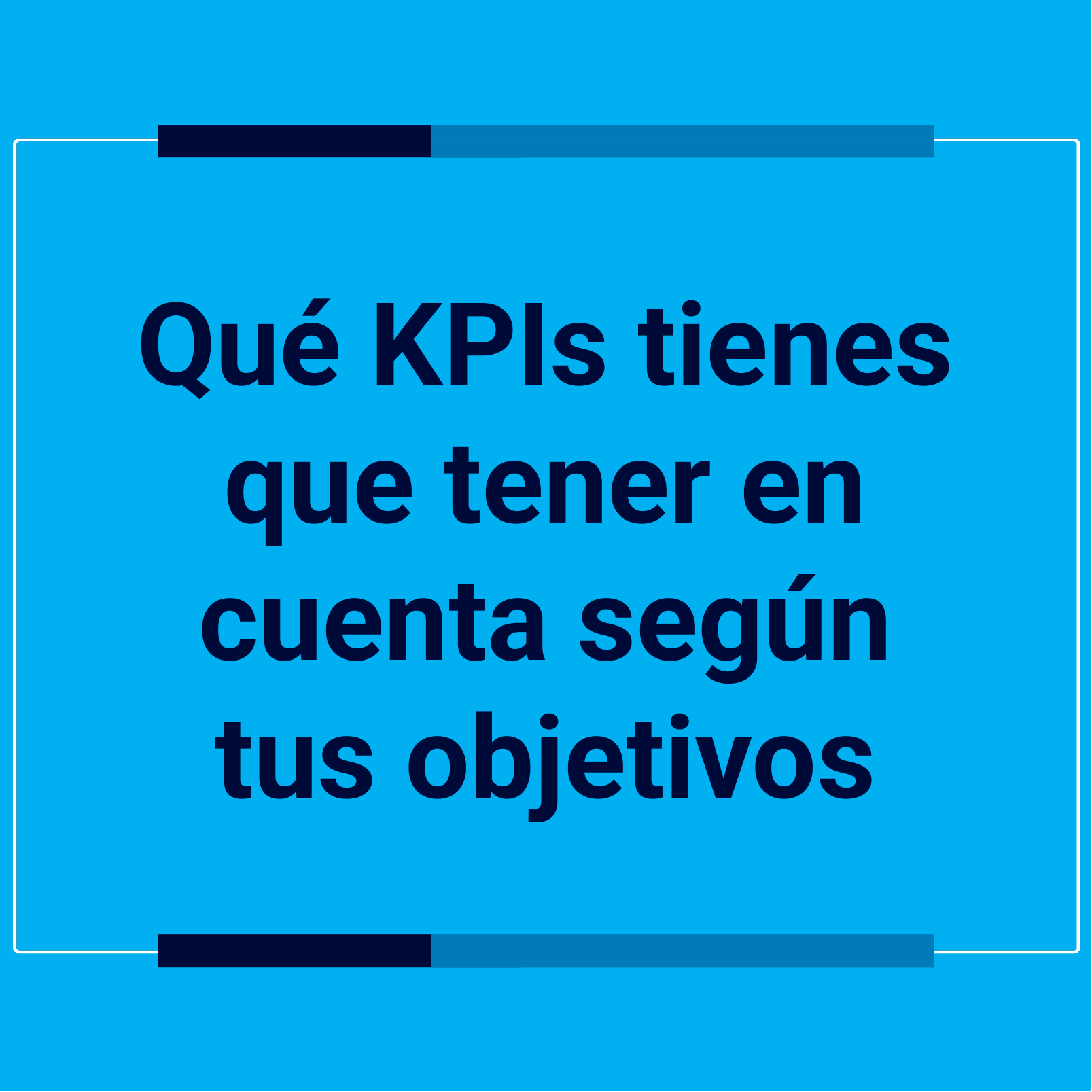

# Qué KPIs tienes que tener en cuenta según tus objetivos